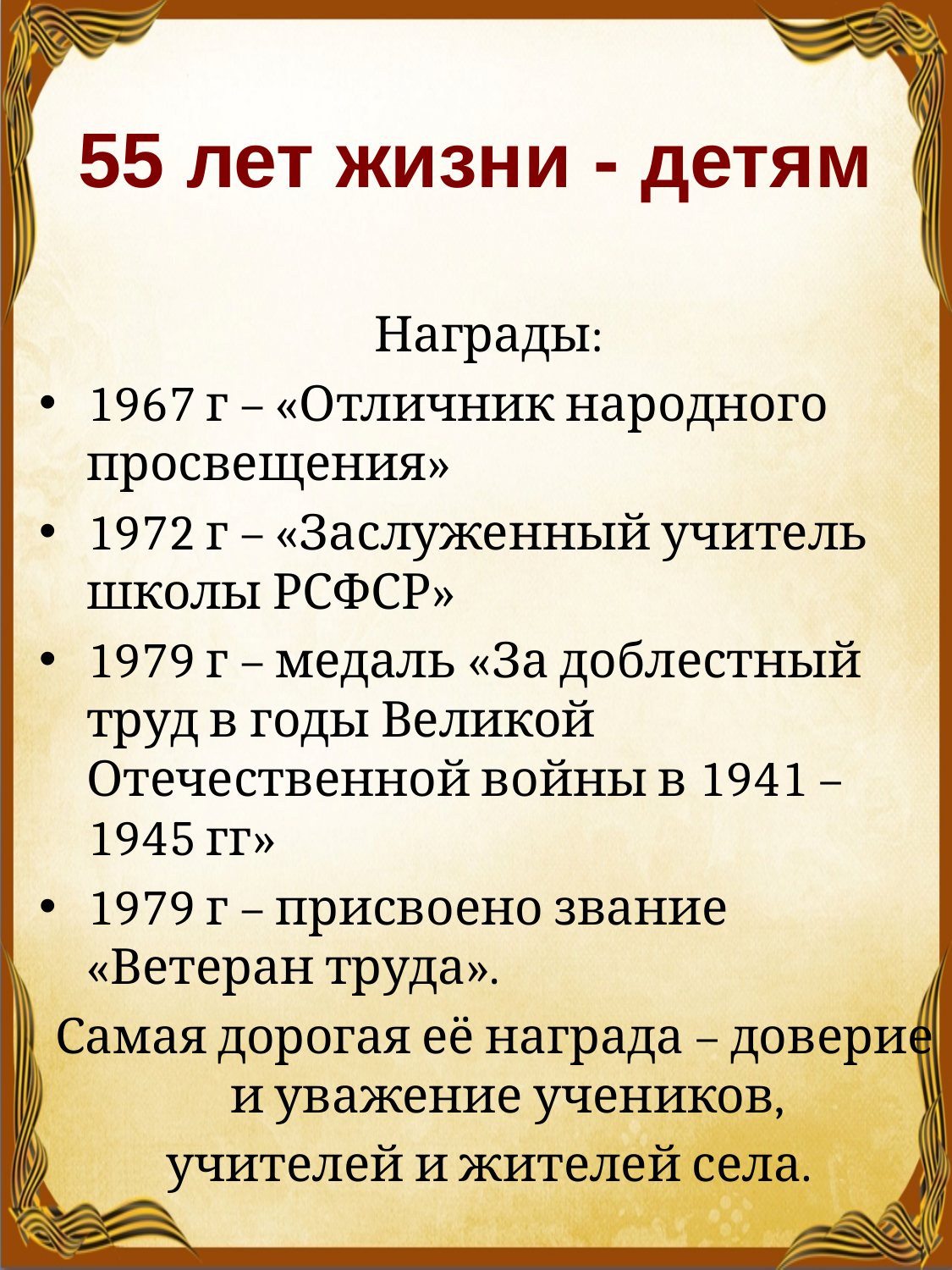

# 55 лет жизни - детям
Награды:
1967 г – «Отличник народного просвещения»
1972 г – «Заслуженный учитель школы РСФСР»
1979 г – медаль «За доблестный труд в годы Великой Отечественной войны в 1941 – 1945 гг»
1979 г – присвоено звание «Ветеран труда».
 Самая дорогая её награда – доверие и уважение учеников,
учителей и жителей села.